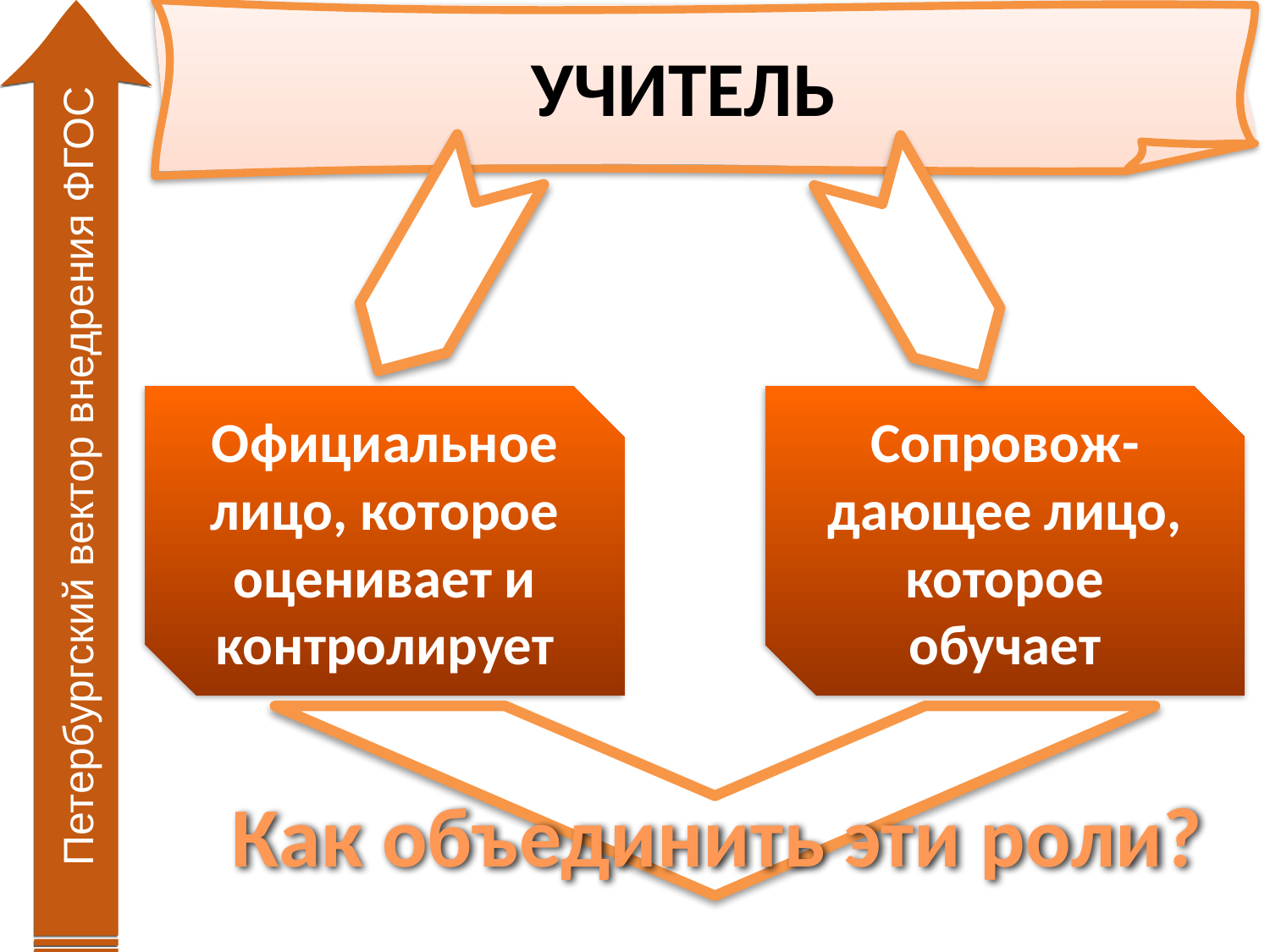

# УЧИТЕЛЬ

Официальное лицо, которое оценивает и контролирует
Сопровож-дающее лицо, которое обучает
Петербургский вектор внедрения ФГОС
Как объединить эти роли?